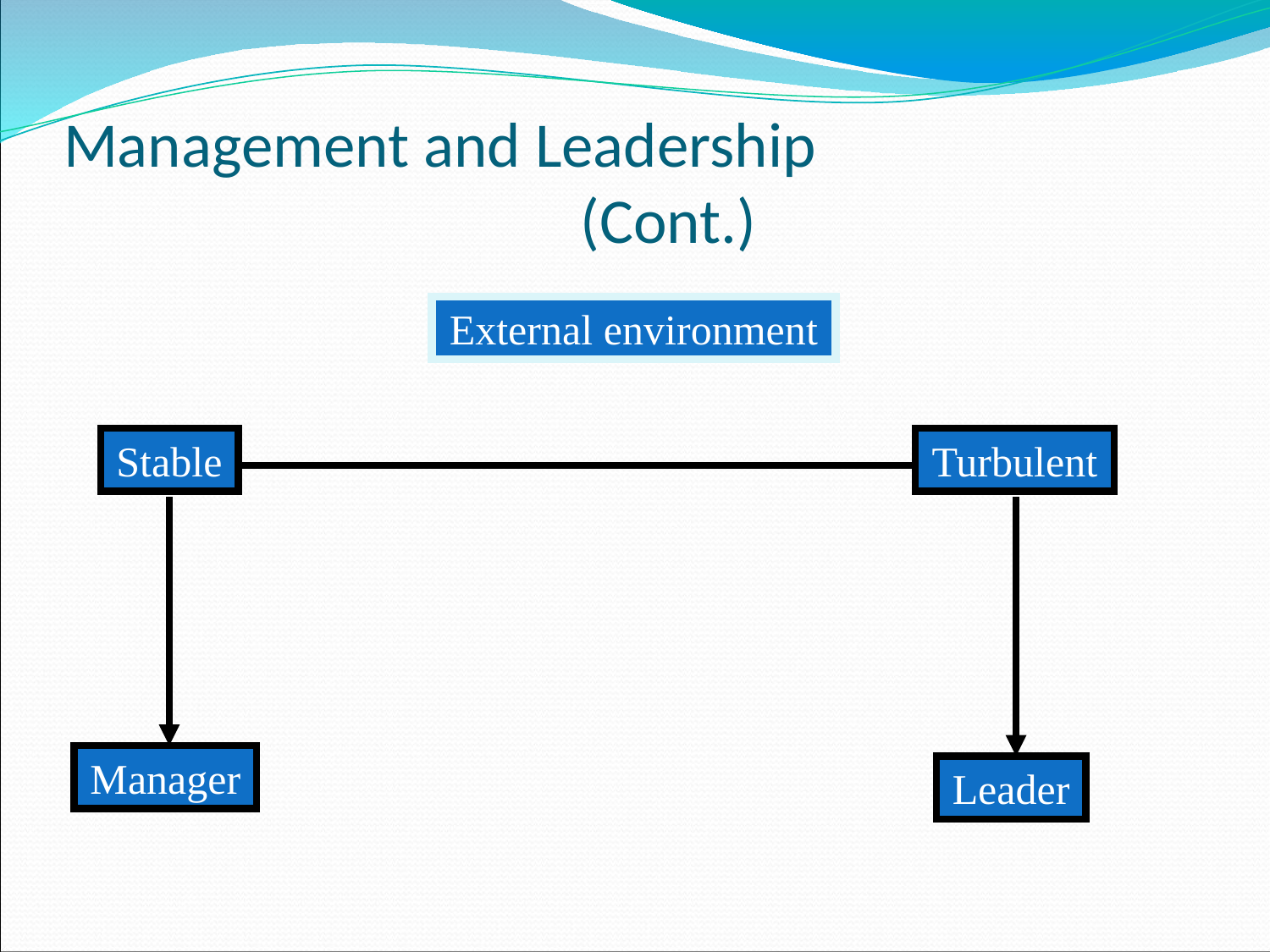

Management and Leadership
                                    (Cont.)
External environment
Stable
Turbulent
Manager
Leader